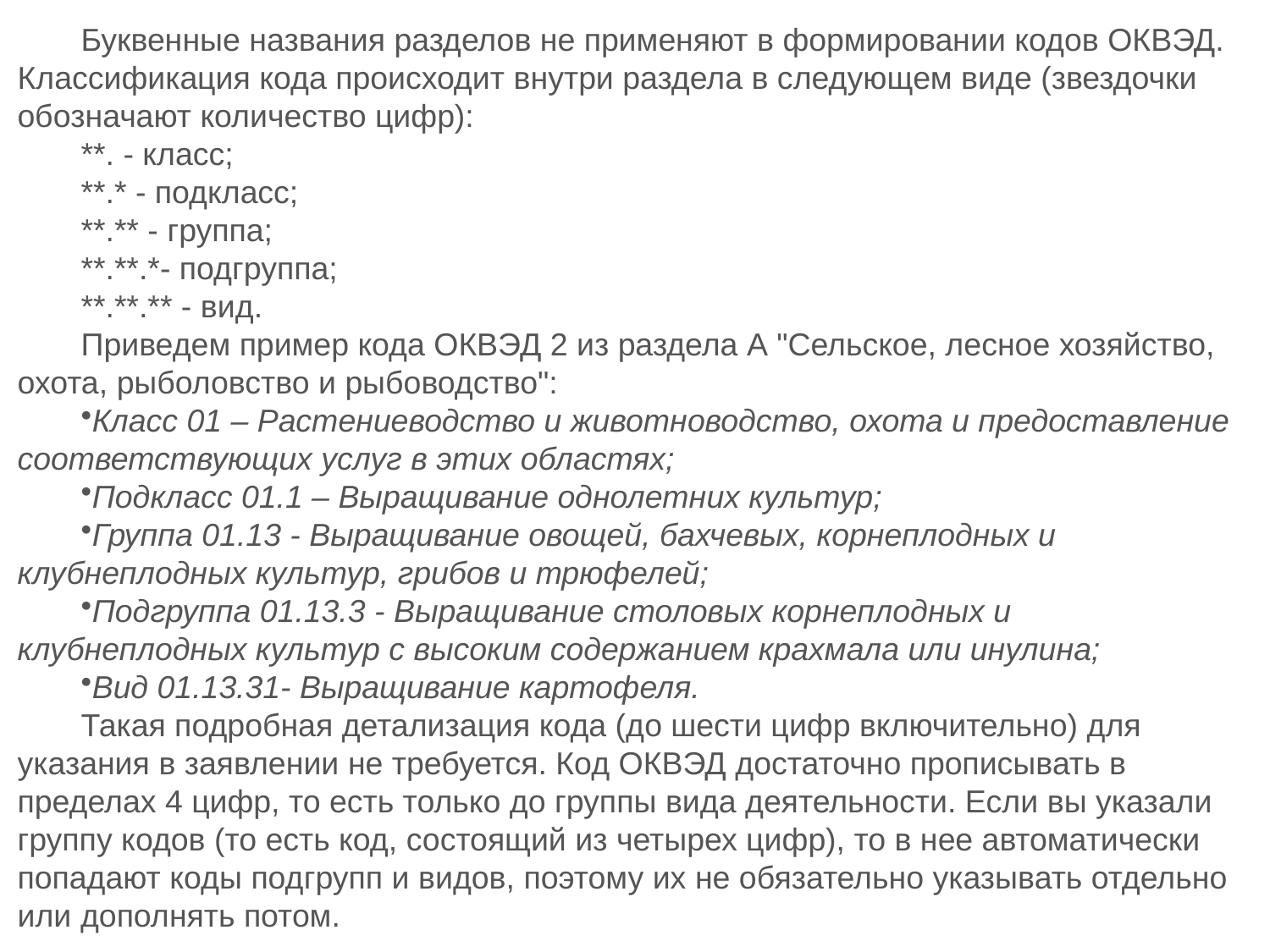

Буквенные названия разделов не применяют в формировании кодов ОКВЭД. Классификация кода происходит внутри раздела в следующем виде (звездочки обозначают количество цифр):
**. - класс;
**.* - подкласс;
**.** - группа;
**.**.*- подгруппа;
**.**.** - вид.
Приведем пример кода ОКВЭД 2 из раздела А "Сельское, лесное хозяйство, охота, рыболовство и рыбоводство":
Класс 01 – Растениеводство и животноводство, охота и предоставление соответствующих услуг в этих областях;
Подкласс 01.1 – Выращивание однолетних культур;
Группа 01.13 - Выращивание овощей, бахчевых, корнеплодных и клубнеплодных культур, грибов и трюфелей;
Подгруппа 01.13.3 - Выращивание столовых корнеплодных и клубнеплодных культур с высоким содержанием крахмала или инулина;
Вид 01.13.31- Выращивание картофеля.
Такая подробная детализация кода (до шести цифр включительно) для указания в заявлении не требуется. Код ОКВЭД достаточно прописывать в пределах 4 цифр, то есть только до группы вида деятельности. Если вы указали группу кодов (то есть код, состоящий из четырех цифр), то в нее автоматически попадают коды подгрупп и видов, поэтому их не обязательно указывать отдельно или дополнять потом.